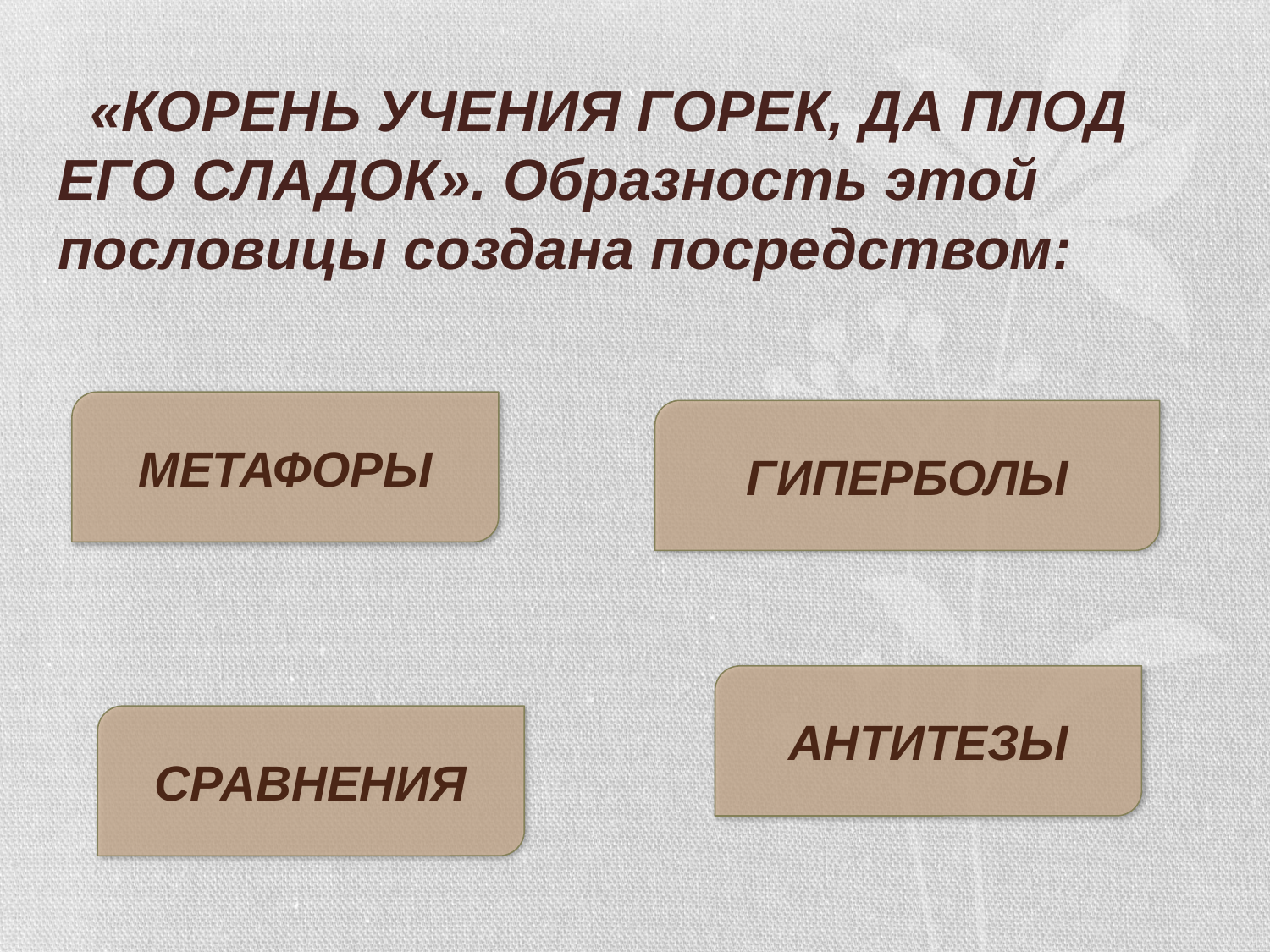

# «КОРЕНЬ УЧЕНИЯ ГОРЕК, ДА ПЛОД ЕГО СЛАДОК». Образность этой пословицы создана посредством:
МЕТАФОРЫ
ГИПЕРБОЛЫ
АНТИТЕЗЫ
СРАВНЕНИЯ